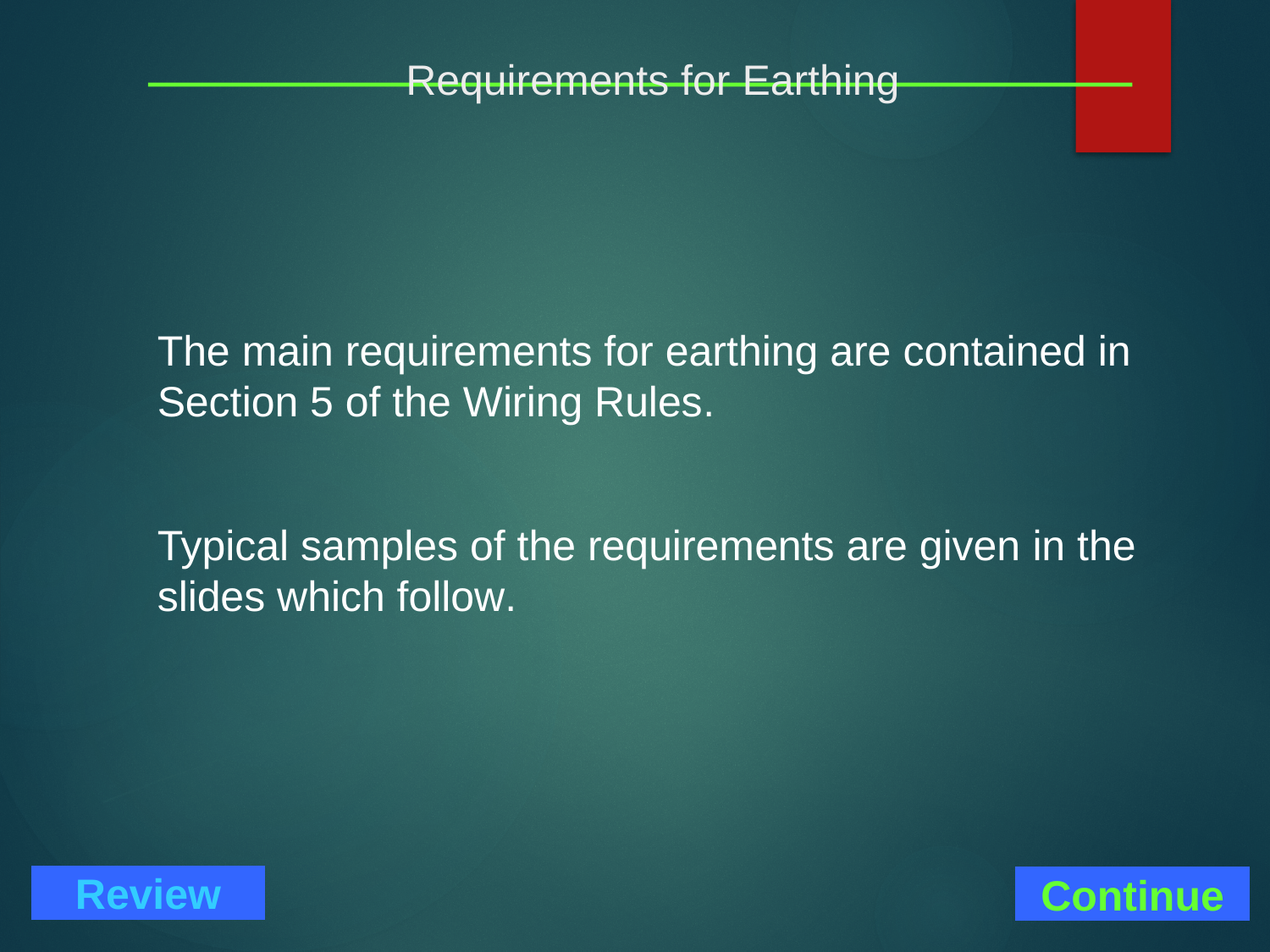

# Requirements for Earthing

The main requirements for earthing are contained in Section 5 of the Wiring Rules.

Typical samples of the requirements are given in the slides which follow.
Continue